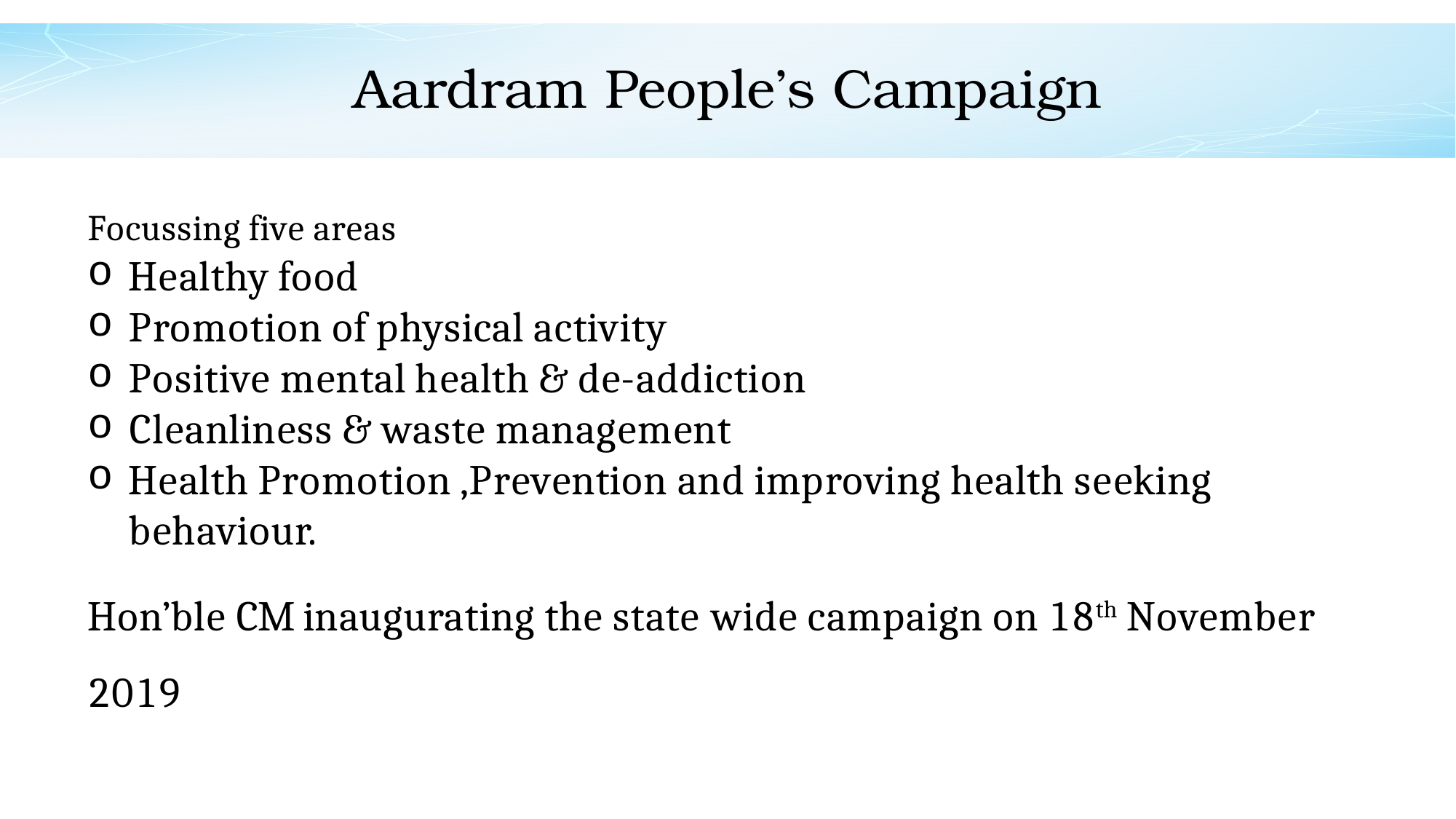

# Aardram People’s Campaign
Focussing five areas
Healthy food
Promotion of physical activity
Positive mental health & de-addiction
Cleanliness & waste management
Health Promotion ,Prevention and improving health seeking behaviour.
Hon’ble CM inaugurating the state wide campaign on 18th November 2019